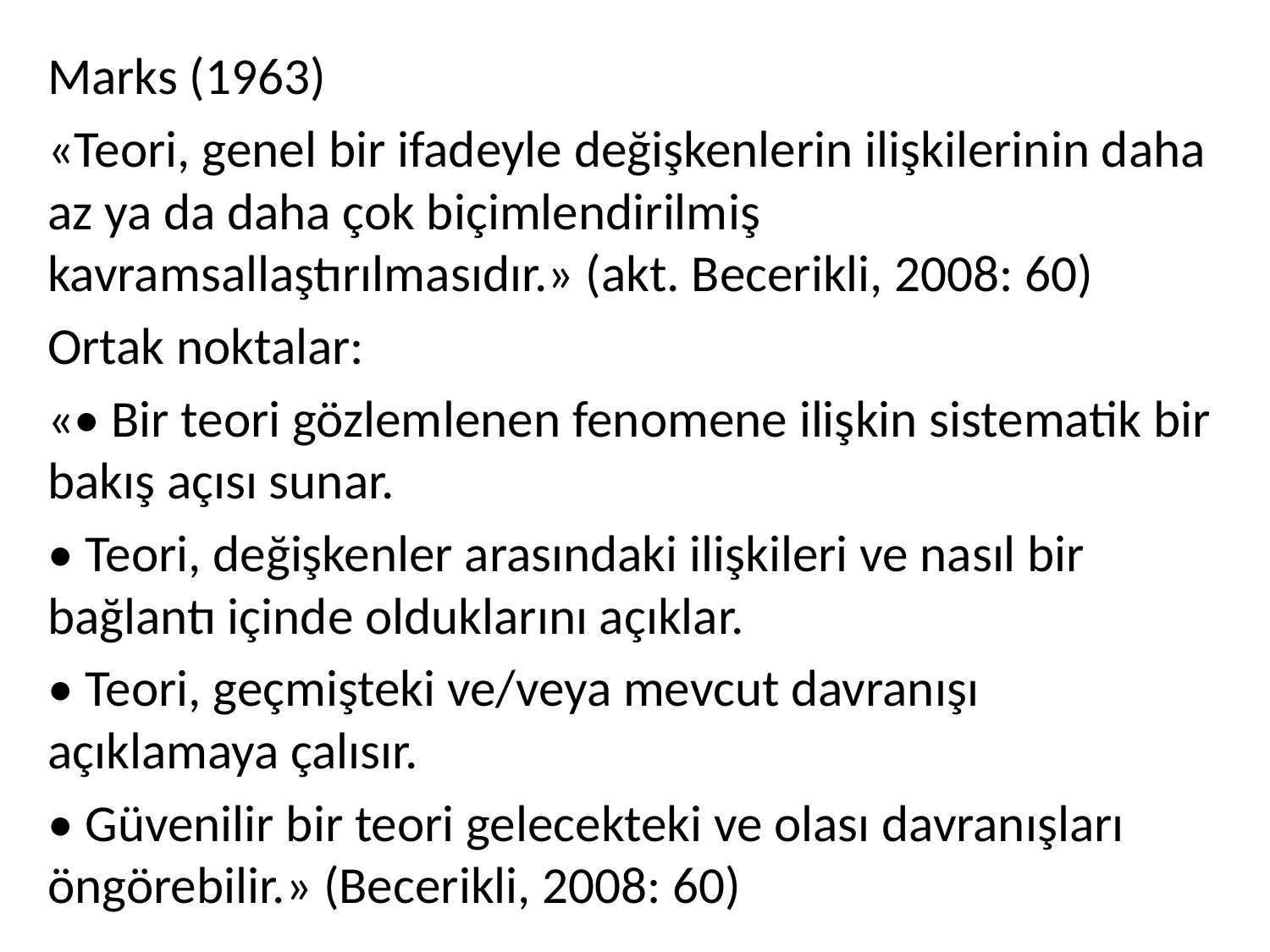

Marks (1963)
«Teori, genel bir ifadeyle değişkenlerin ilişkilerinin daha az ya da daha çok biçimlendirilmiş kavramsallaştırılmasıdır.» (akt. Becerikli, 2008: 60)
Ortak noktalar:
«• Bir teori gözlemlenen fenomene ilişkin sistematik bir bakış açısı sunar.
• Teori, değişkenler arasındaki ilişkileri ve nasıl bir bağlantı içinde olduklarını açıklar.
• Teori, geçmişteki ve/veya mevcut davranışı açıklamaya çalısır.
• Güvenilir bir teori gelecekteki ve olası davranışları öngörebilir.» (Becerikli, 2008: 60)